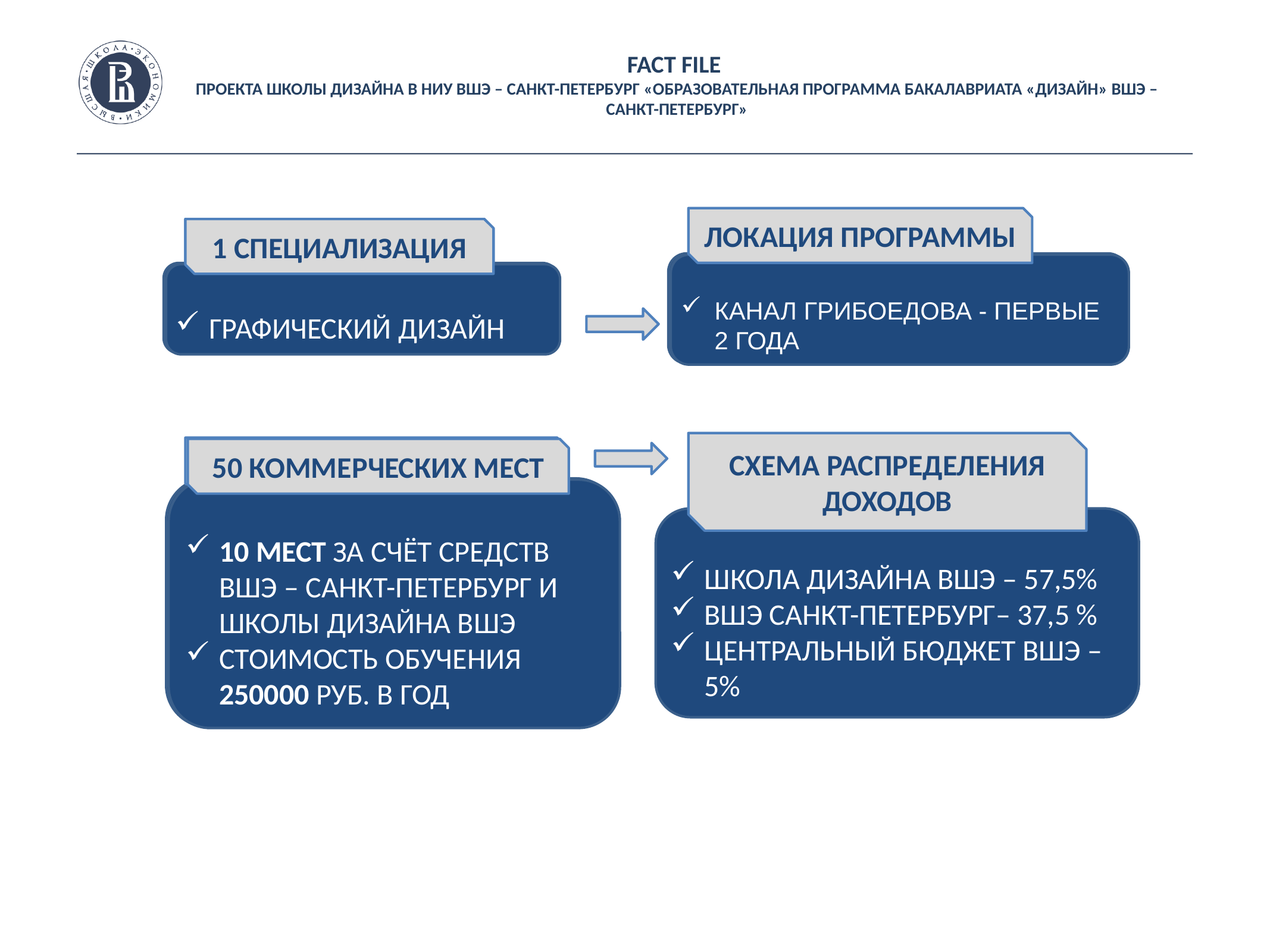

# FACT FILE ПРОЕКТА ШКОЛЫ ДИЗАЙНА В НИУ ВШЭ – САНКТ-ПЕТЕРБУРГ «ОБРАЗОВАТЕЛЬНАЯ ПРОГРАММА БАКАЛАВРИАТА «ДИЗАЙН» ВШЭ – САНКТ-ПЕТЕРБУРГ»
ЛОКАЦИЯ ПРОГРАММЫ
1 СПЕЦИАЛИЗАЦИЯ
1 СПЕЦИАЛИЗАЦИЯ

КАНАЛ ГРИБОЕДОВА - ПЕРВЫЕ 2 ГОДА

КАНАЛ ГРИБОЕДОВА - ПЕРВЫЕ 2 ГОДА

ГРАФИЧЕСКИЙ ДИЗАЙН

ГРАФИЧЕСКИЙ ДИЗАЙН

СХЕМА РАСПРЕДЕЛЕНИЯ ДОХОДОВ
50 КОММЕРЧЕСКИХ МЕСТ
50 КОММЕРЧЕСКИХ МЕСТ

10 МЕСТ ЗА СЧЁТ СРЕДСТВ ВШЭ – САНКТ-ПЕТЕРБУРГ И ШКОЛЫ ДИЗАЙНА ВШЭ
СТОИМОСТЬ ОБУЧЕНИЯ 250000 РУБ. В ГОД

10 МЕСТ ЗА СЧЁТ СРЕДСТВ ВШЭ – САНКТ-ПЕТЕРБУРГ И ШКОЛЫ ДИЗАЙНА ВШЭ
СТОИМОСТЬ ОБУЧЕНИЯ 250000 РУБ. В ГОД

ШКОЛА ДИЗАЙНА ВШЭ – 57,5%
ВШЭ САНКТ-ПЕТЕРБУРГ– 37,5 %
ЦЕНТРАЛЬНЫЙ БЮДЖЕТ ВШЭ – 5%